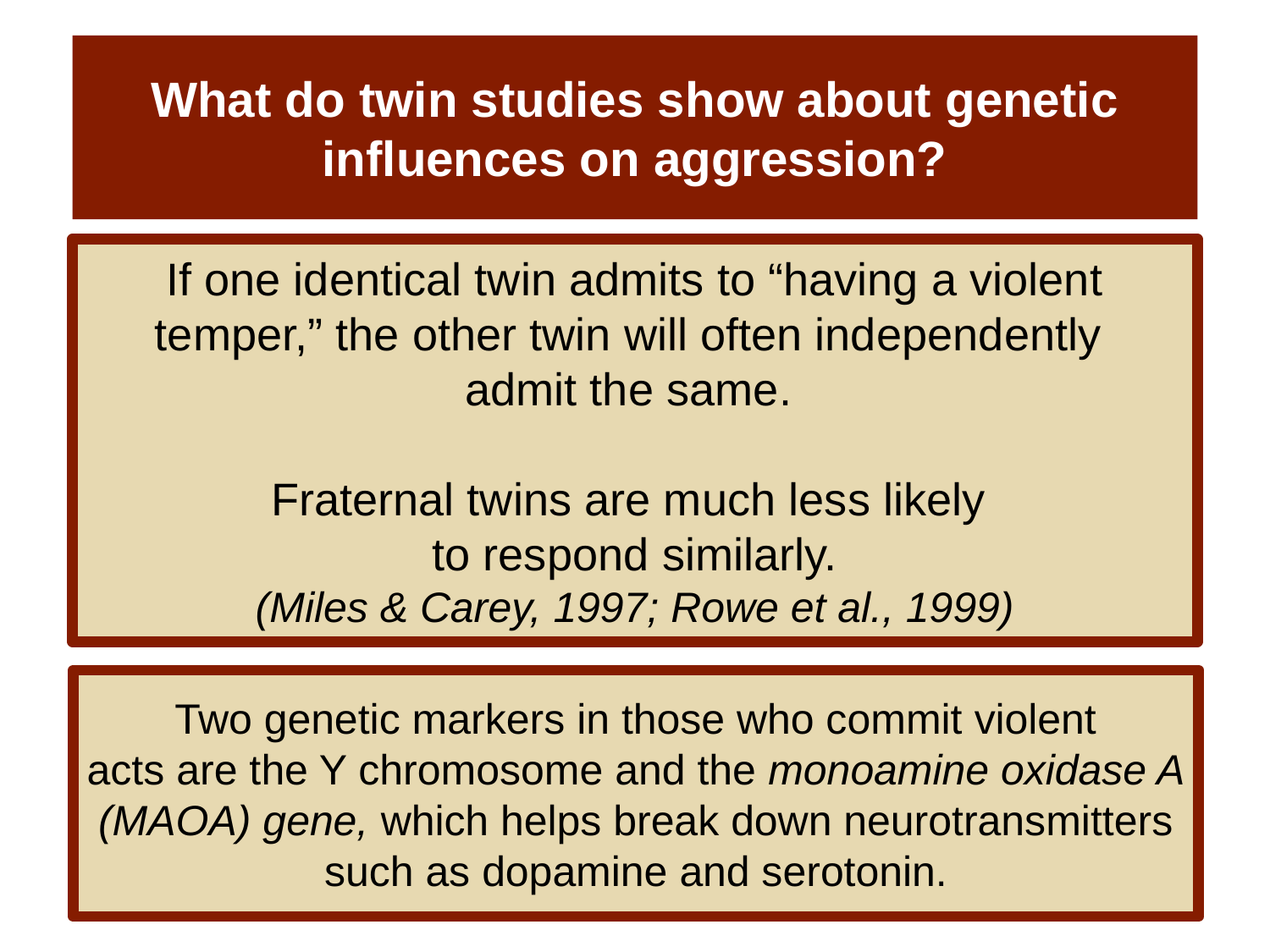

# What do twin studies show about genetic influences on aggression?
If one identical twin admits to “having a violent temper,” the other twin will often independently
admit the same.

Fraternal twins are much less likely
to respond similarly.
(Miles & Carey, 1997; Rowe et al., 1999)
Two genetic markers in those who commit violent
acts are the Y chromosome and the monoamine oxidase A
(MAOA) gene, which helps break down neurotransmitters
such as dopamine and serotonin.